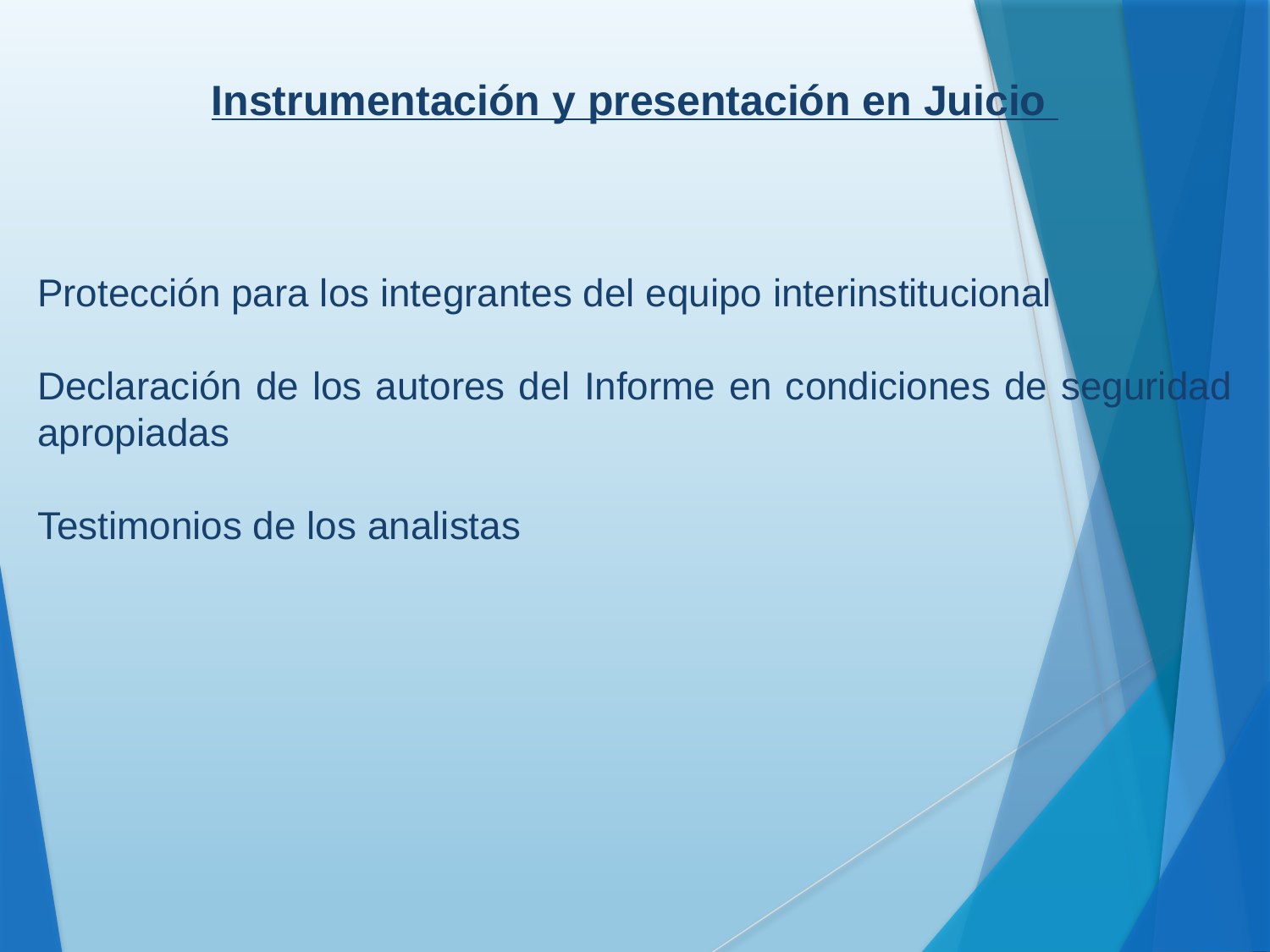

Instrumentación y presentación en Juicio

Protección para los integrantes del equipo interinstitucional

Declaración de los autores del Informe en condiciones de seguridad apropiadas

Testimonios de los analistas